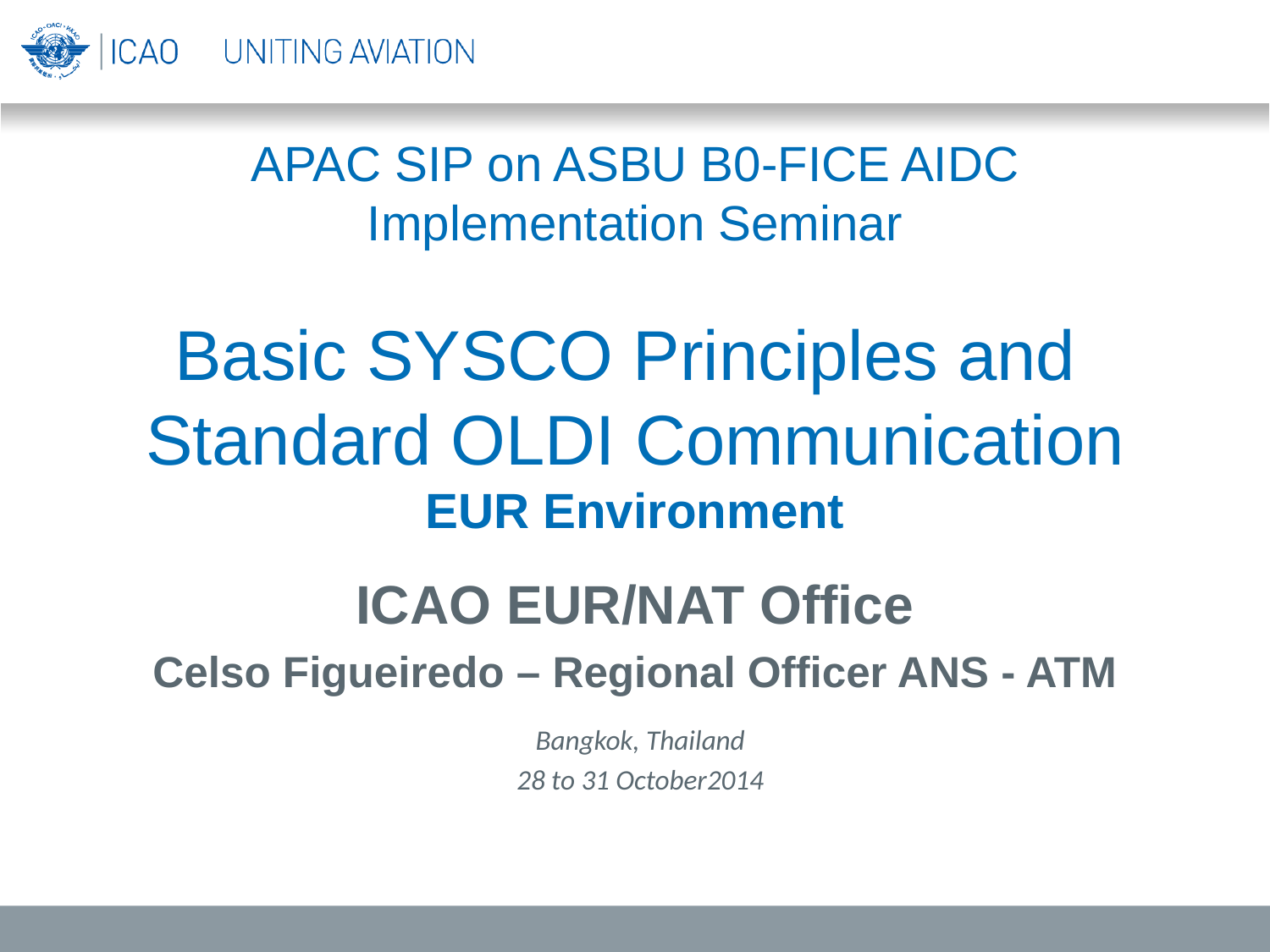

# APAC SIP on ASBU B0-FICE AIDC Implementation Seminar Basic SYSCO Principles and Standard OLDI Communication EUR Environment
ICAO EUR/NAT Office
Celso Figueiredo – Regional Officer ANS - ATM

Bangkok, Thailand
28 to 31 October2014